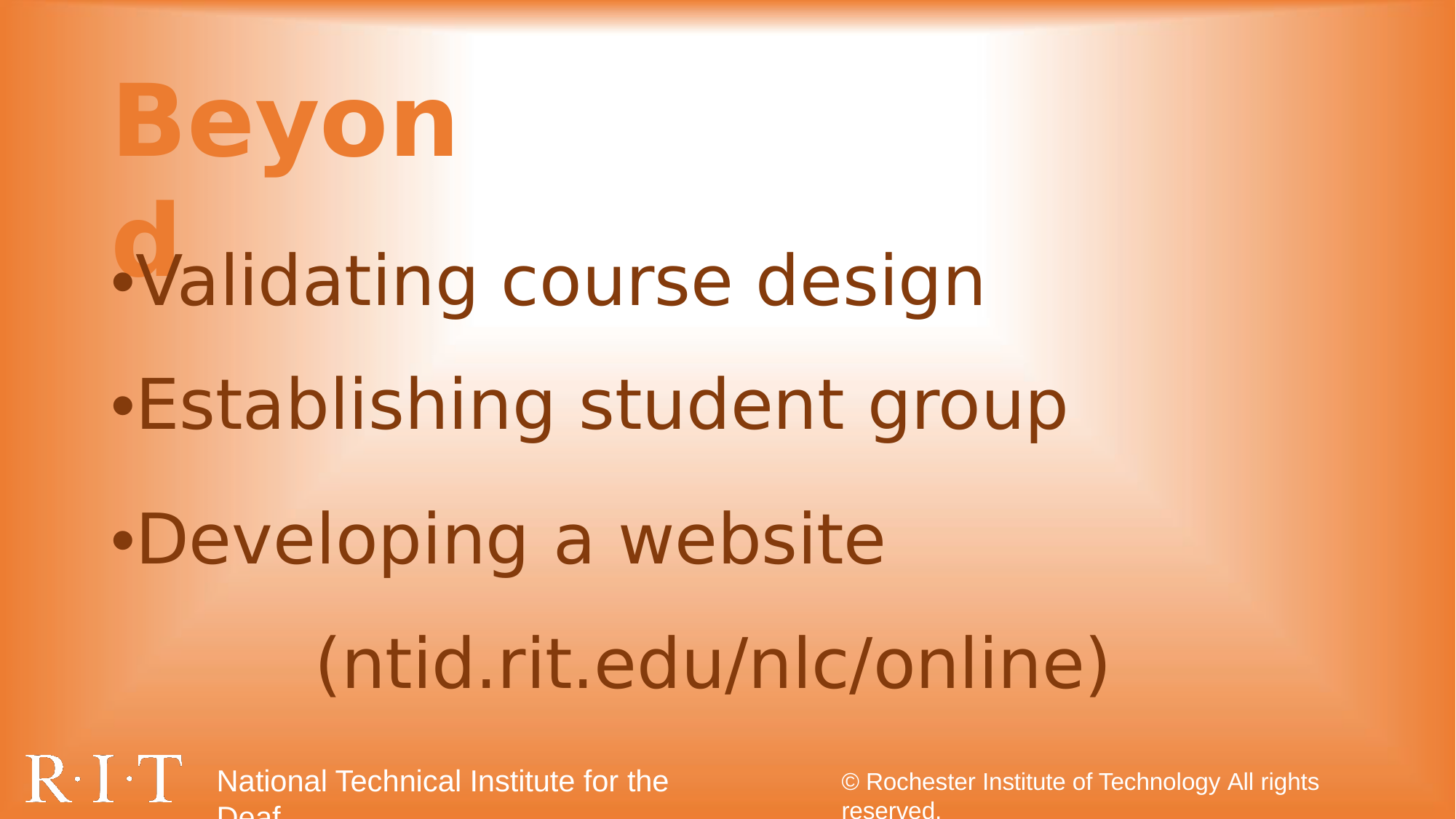

# Beyond
•Validating course design
•Establishing student group
•Developing a website  (ntid.rit.edu/nlc/online)

National Technical Institute for the Deaf
© Rochester Institute of Technology All rights reserved.